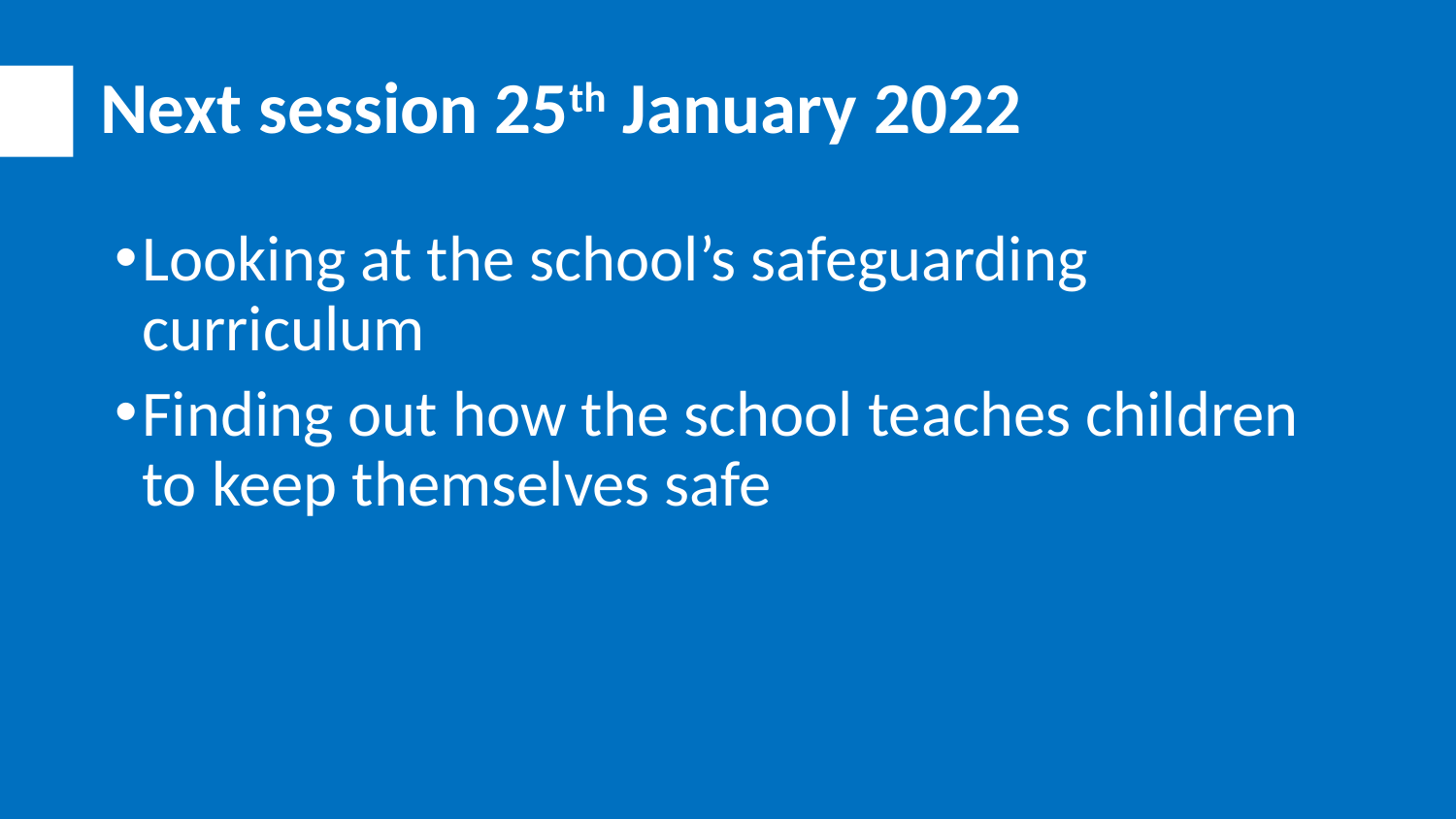

Next session 25th January 2022

Looking at the school’s safeguarding curriculum
Finding out how the school teaches children to keep themselves safe